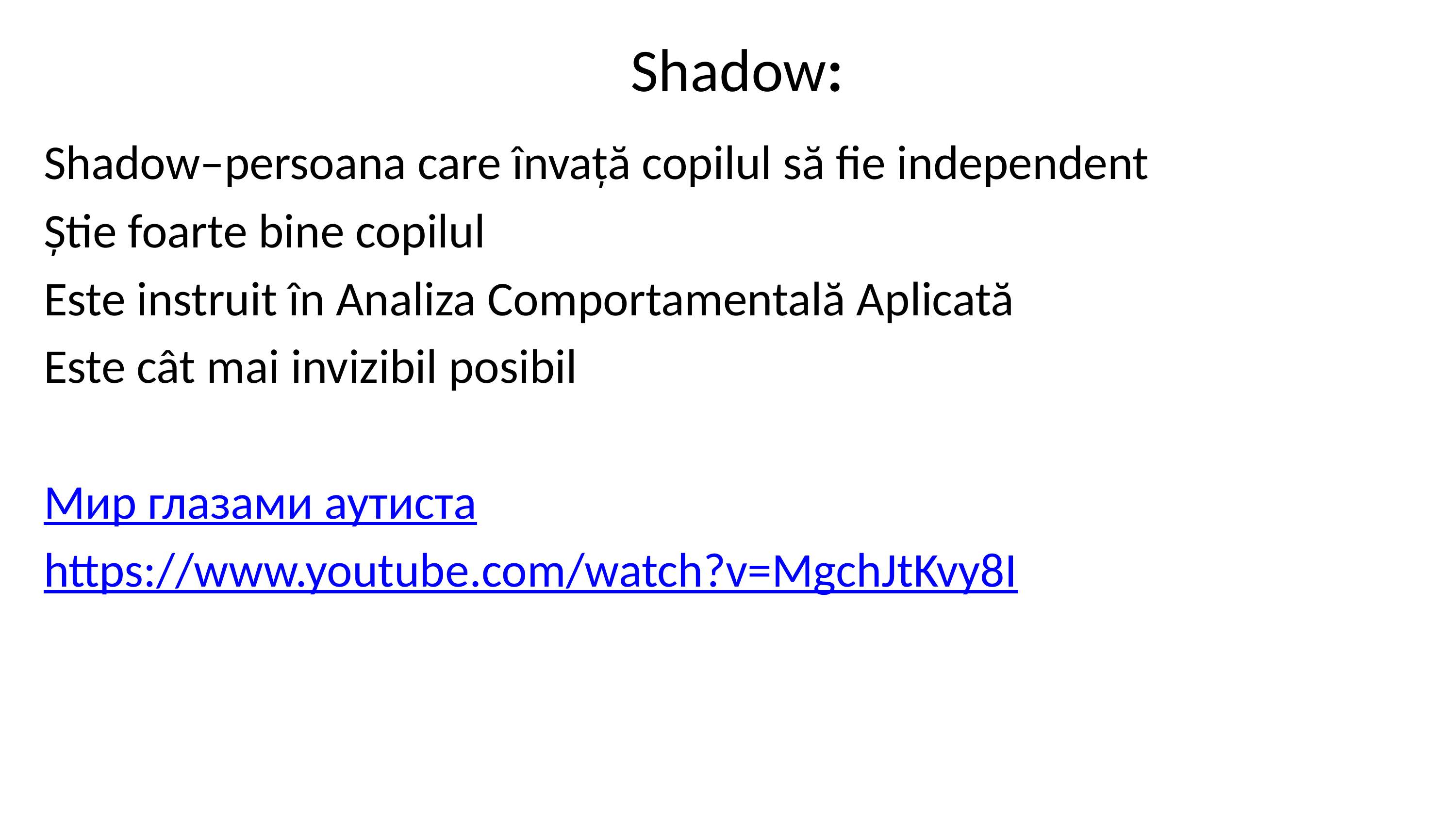

# Shadow:
Shadow–persoana care învață copilul să fie independent
Știe foarte bine copilul
Este instruit în Analiza Comportamentală Aplicată
Este cât mai invizibil posibil

Мир глазами аутиста
https://www.youtube.com/watch?v=MgchJtKvy8I